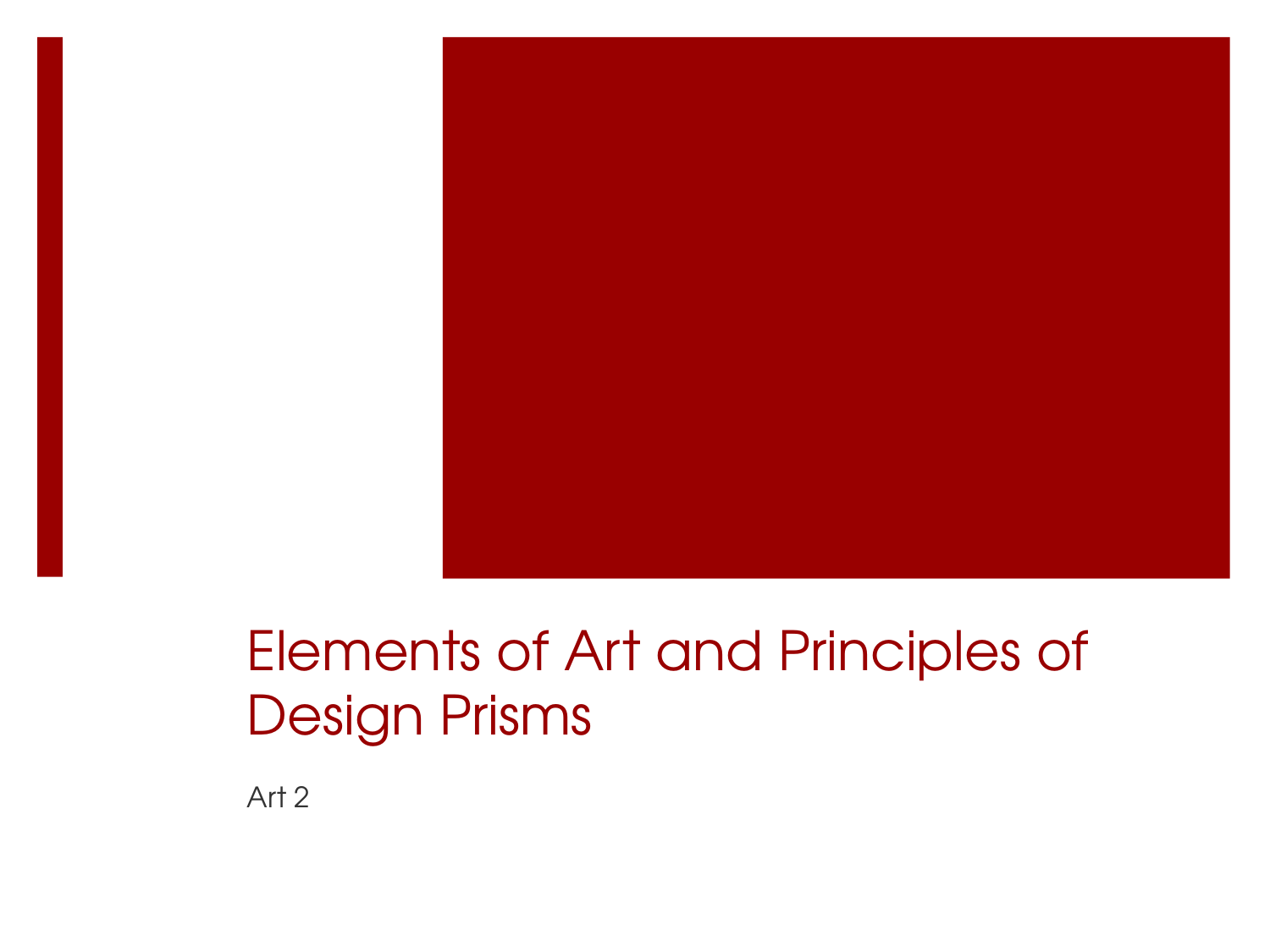

# Elements of Art and Principles of Design Prisms
Art 2